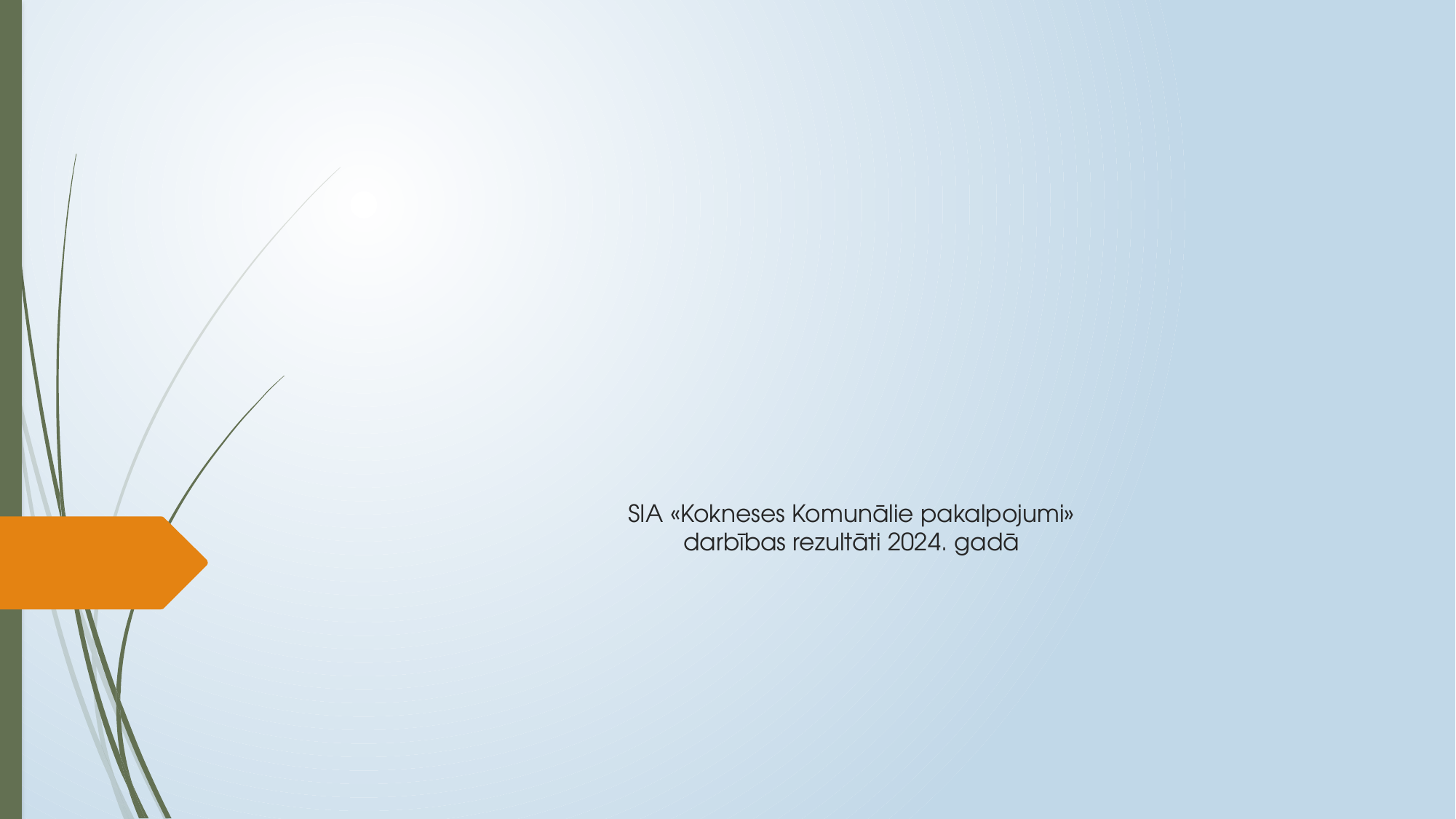

# SIA «Kokneses Komunālie pakalpojumi» darbības rezultāti 2024. gadā